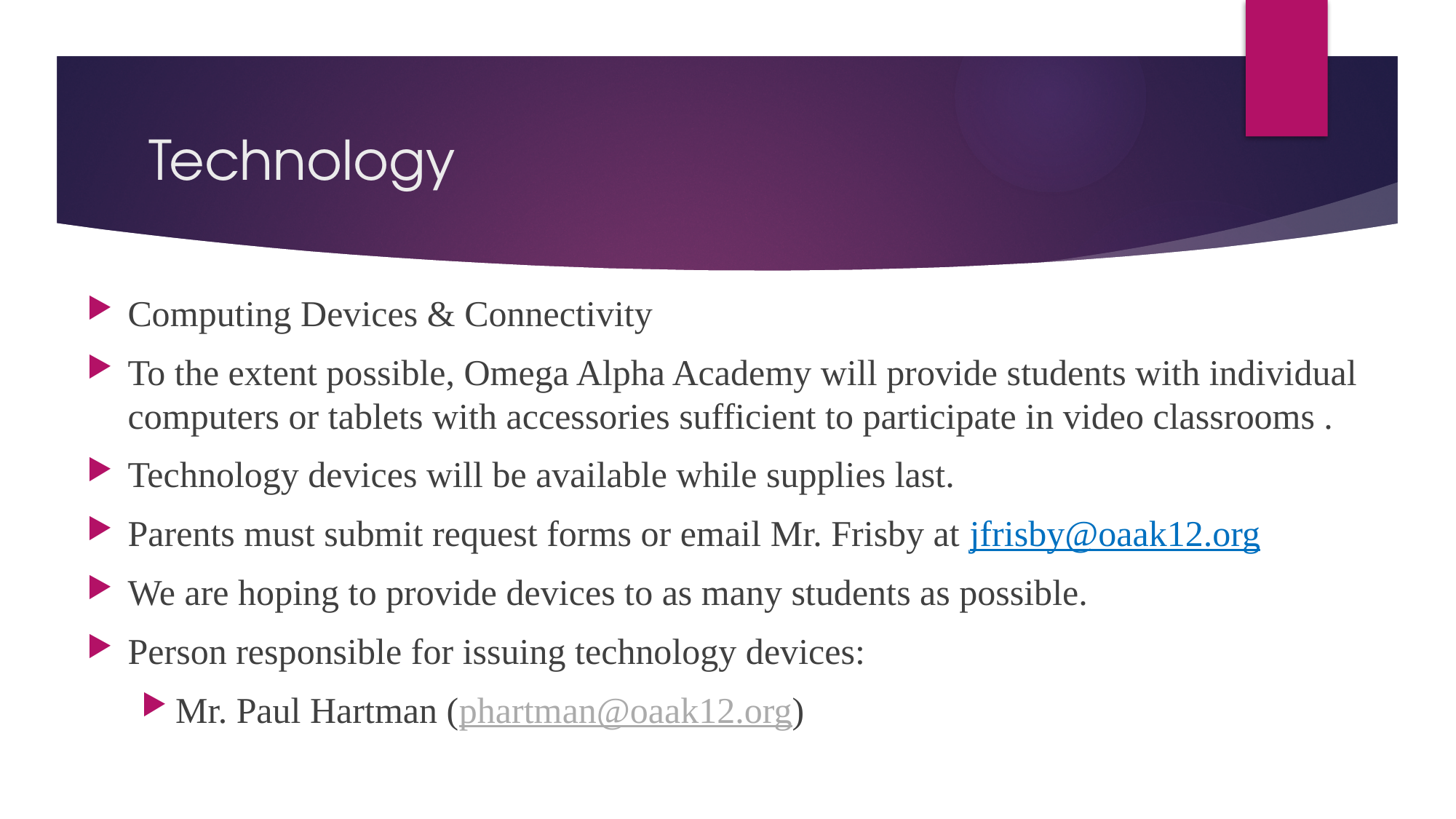

# Technology
Computing Devices & Connectivity
To the extent possible, Omega Alpha Academy will provide students with individual computers or tablets with accessories sufficient to participate in video classrooms .
Technology devices will be available while supplies last.
Parents must submit request forms or email Mr. Frisby at jfrisby@oaak12.org
We are hoping to provide devices to as many students as possible.
Person responsible for issuing technology devices:
Mr. Paul Hartman (phartman@oaak12.org)